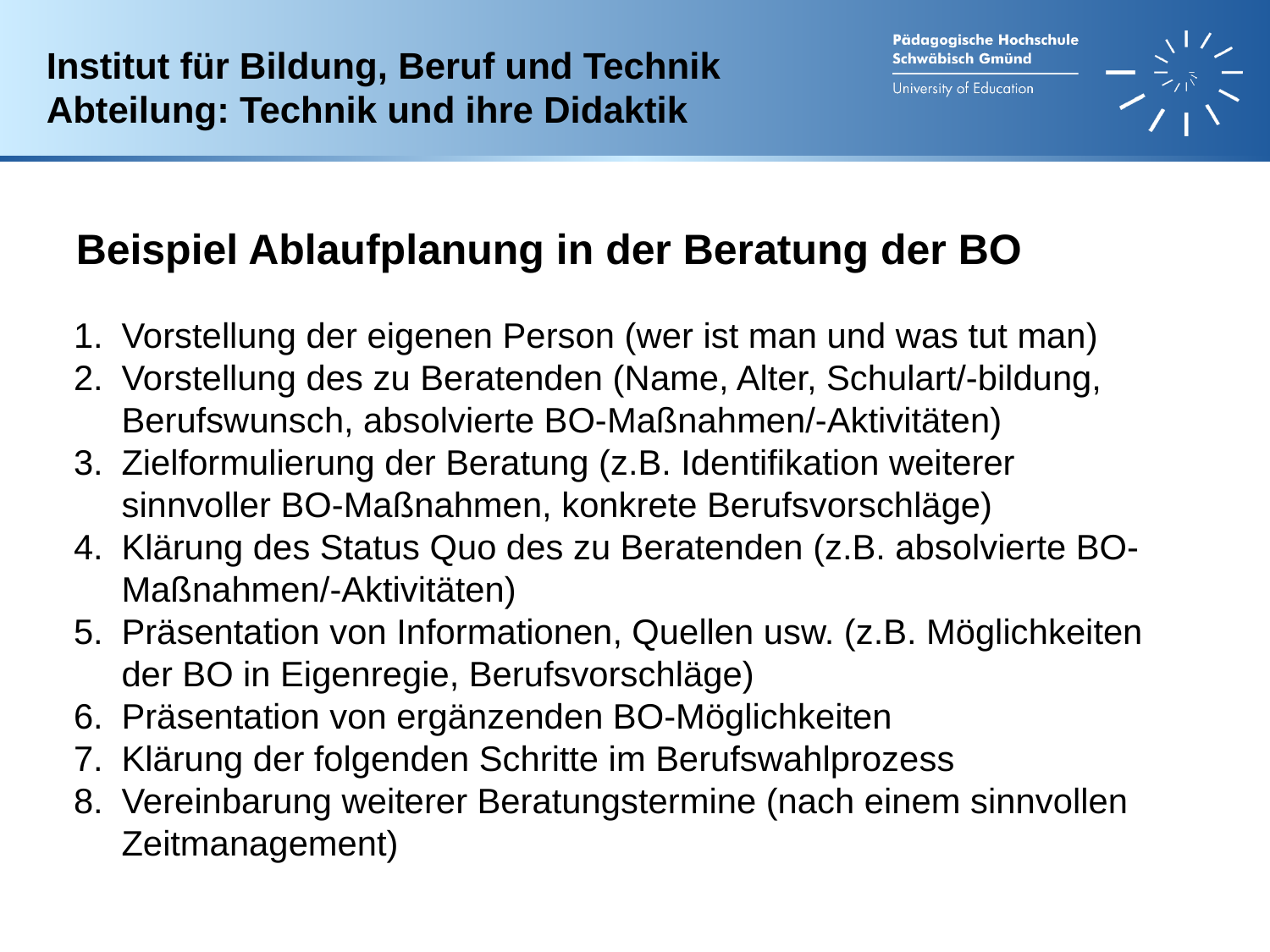

Institut für Bildung, Beruf und Technik
Abteilung: Technik und ihre Didaktik
Beispiel Ablaufplanung in der Beratung der BO
Vorstellung der eigenen Person (wer ist man und was tut man)
Vorstellung des zu Beratenden (Name, Alter, Schulart/-bildung, Berufswunsch, absolvierte BO-Maßnahmen/-Aktivitäten)
Zielformulierung der Beratung (z.B. Identifikation weiterer sinnvoller BO-Maßnahmen, konkrete Berufsvorschläge)
Klärung des Status Quo des zu Beratenden (z.B. absolvierte BO-Maßnahmen/-Aktivitäten)
Präsentation von Informationen, Quellen usw. (z.B. Möglichkeiten der BO in Eigenregie, Berufsvorschläge)
Präsentation von ergänzenden BO-Möglichkeiten
Klärung der folgenden Schritte im Berufswahlprozess
Vereinbarung weiterer Beratungstermine (nach einem sinnvollen Zeitmanagement)